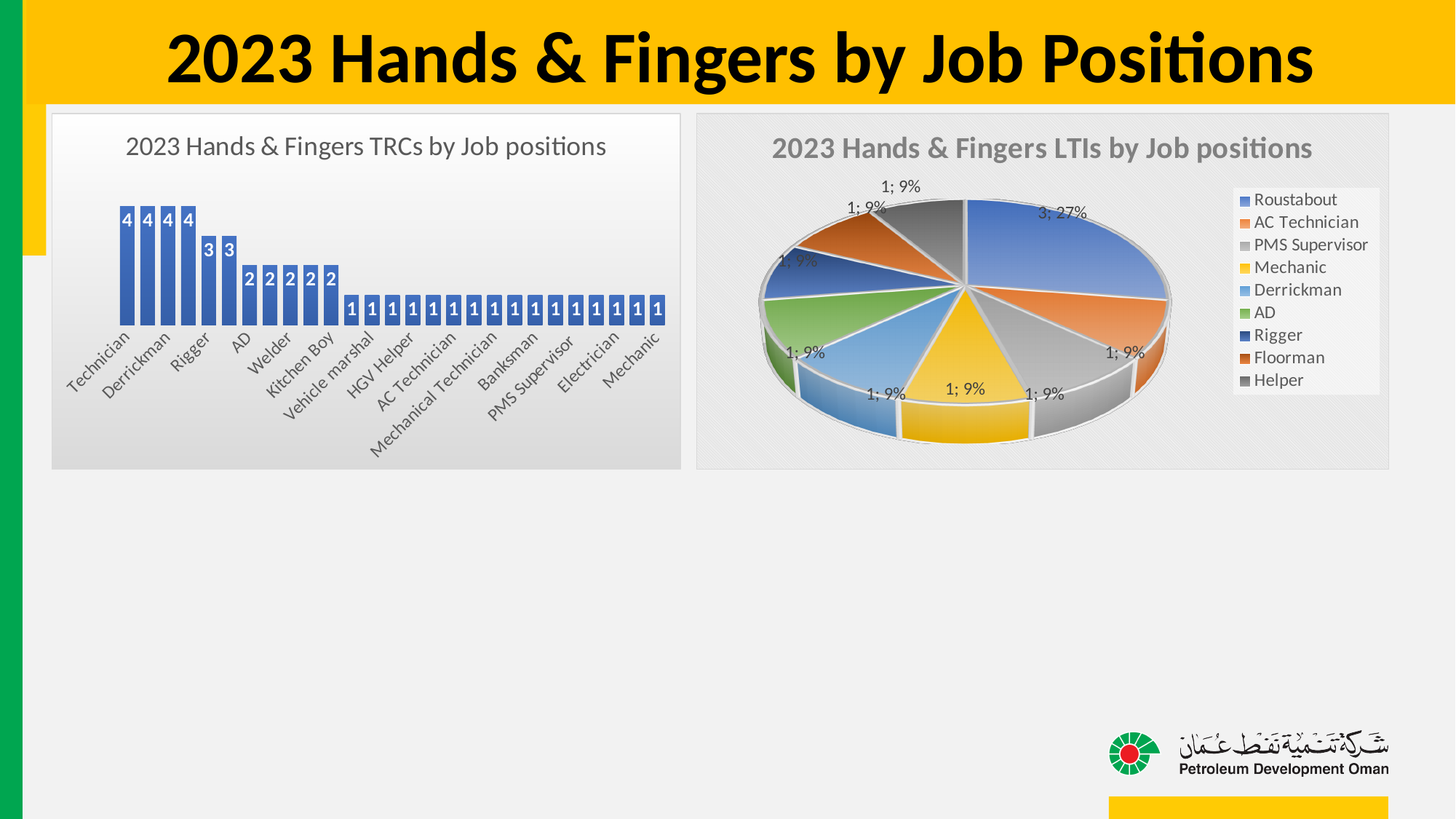

2023 Hands & Fingers by Job Positions

### Chart: 2023 Hands & Fingers TRCs by Job positions

| Category | Total |
|---|---|
| Technician | 4.0 |
| Helper | 4.0 |
| Derrickman | 4.0 |
| Floorman | 4.0 |
| Rigger | 3.0 |
| Roustabout | 3.0 |
| AD | 2.0 |
| Butcher | 2.0 |
| Welder | 2.0 |
| Pipe Fitter | 2.0 |
| Kitchen Boy | 2.0 |
| Instrument Fitter | 1.0 |
| Vehicle marshal | 1.0 |
| Steel Fixer | 1.0 |
| HGV Helper | 1.0 |
| Cable puller | 1.0 |
| AC Technician | 1.0 |
| Sand Blaster | 1.0 |
| Mechanical Technician | 1.0 |
| Cellar crew | 1.0 |
| Banksman | 1.0 |
| Chief Engineer | 1.0 |
| PMS Supervisor  | 1.0 |
| Signaler | 1.0 |
| Electrician | 1.0 |
| Fabricator | 1.0 |
| Mechanic | 1.0 |

[unsupported chart]